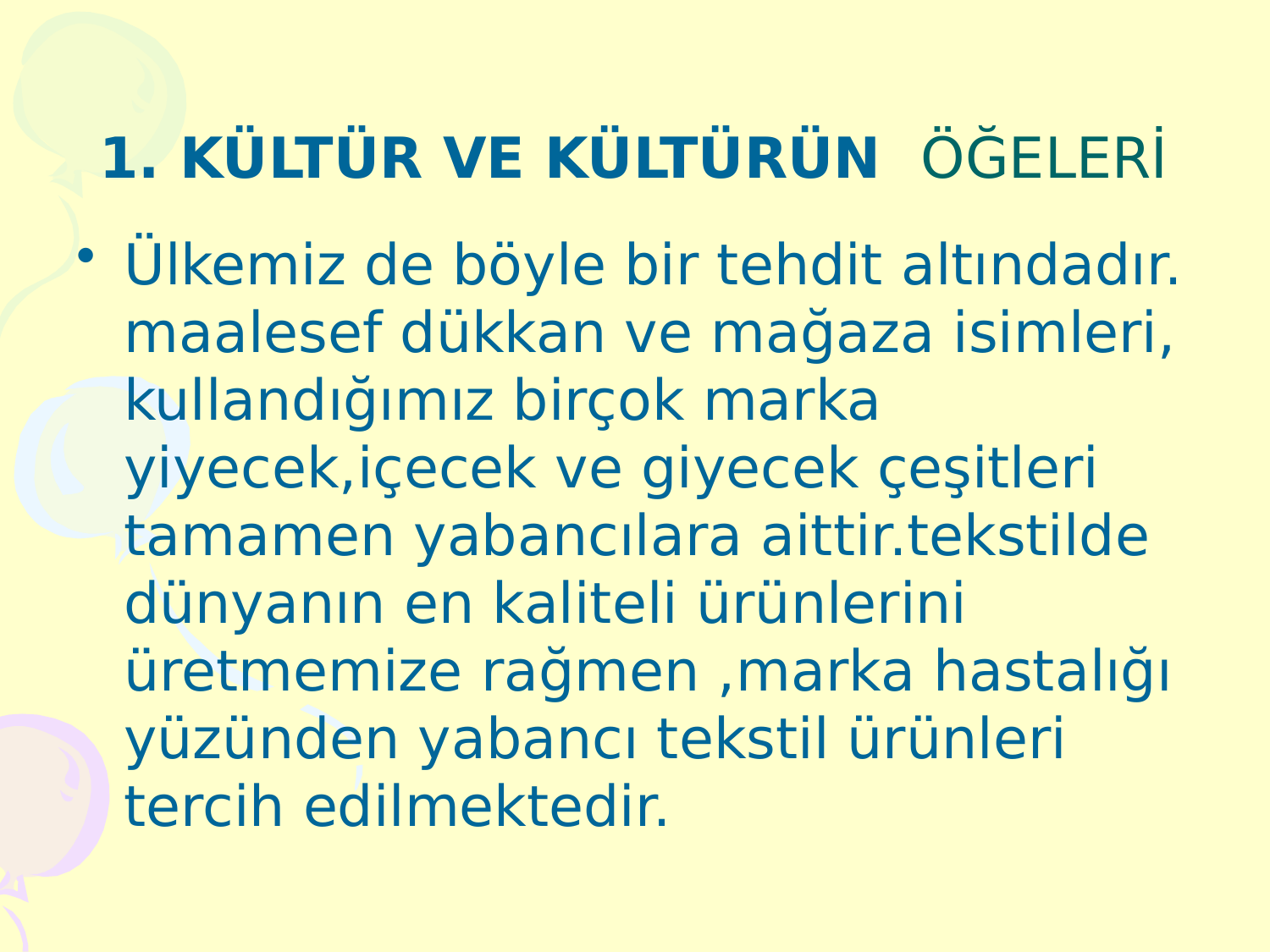

# 1. KÜLTÜR VE KÜLTÜRÜN  ÖĞELERİ
Ülkemiz de böyle bir tehdit altındadır. maalesef dükkan ve mağaza isimleri, kullandığımız birçok marka yiyecek,içecek ve giyecek çeşitleri tamamen yabancılara aittir.tekstilde dünyanın en kaliteli ürünlerini üretmemize rağmen ,marka hastalığı yüzünden yabancı tekstil ürünleri tercih edilmektedir.